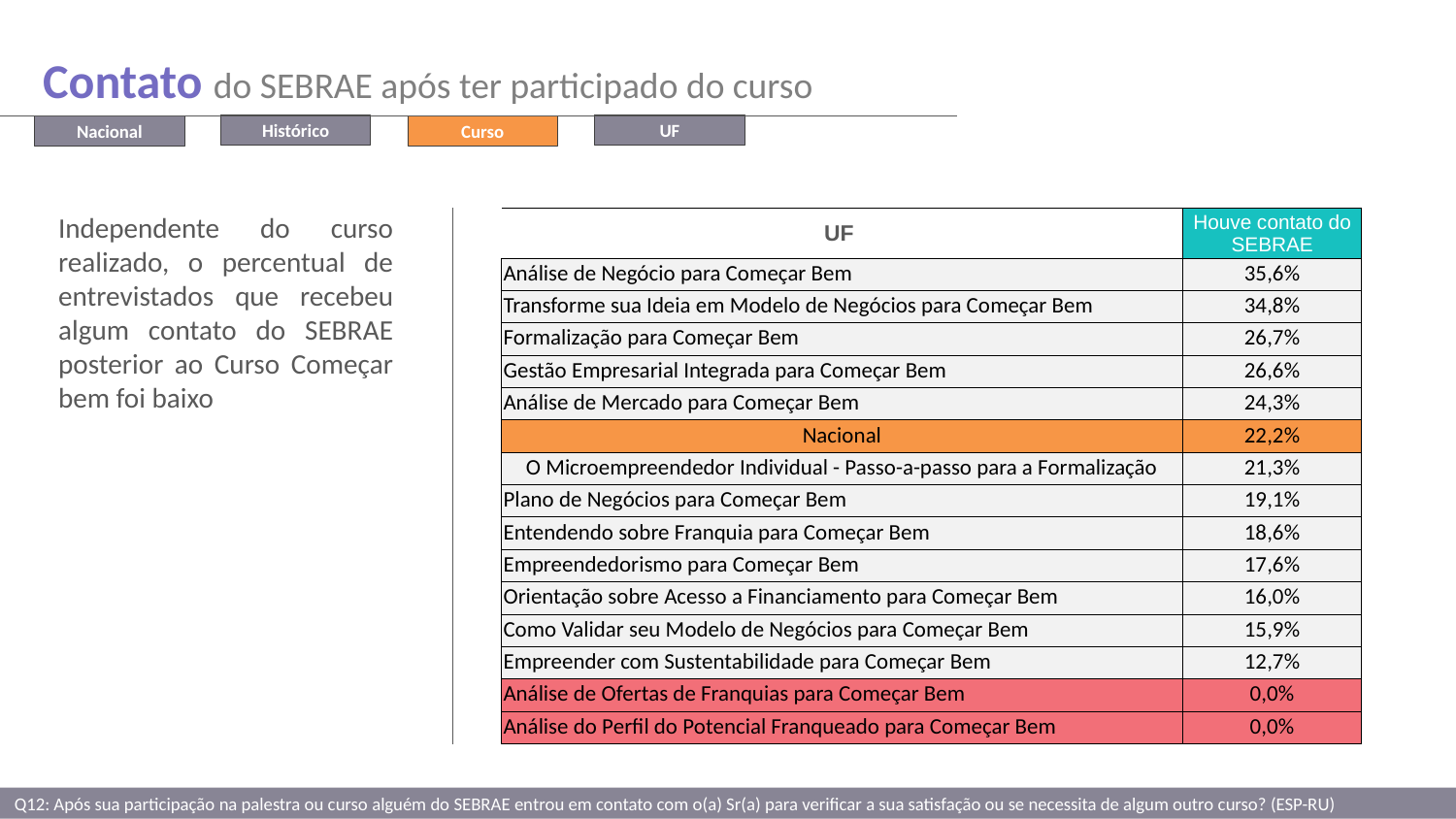

Contato do SEBRAE após ter participado do curso
UF
Histórico
Nacional
Curso
Independente do curso realizado, o percentual de entrevistados que recebeu algum contato do SEBRAE posterior ao Curso Começar bem foi baixo
| UF | Houve contato do SEBRAE |
| --- | --- |
| Análise de Negócio para Começar Bem | 35,6% |
| Transforme sua Ideia em Modelo de Negócios para Começar Bem | 34,8% |
| Formalização para Começar Bem | 26,7% |
| Gestão Empresarial Integrada para Começar Bem | 26,6% |
| Análise de Mercado para Começar Bem | 24,3% |
| Nacional | 22,2% |
| O Microempreendedor Individual - Passo-a-passo para a Formalização | 21,3% |
| Plano de Negócios para Começar Bem | 19,1% |
| Entendendo sobre Franquia para Começar Bem | 18,6% |
| Empreendedorismo para Começar Bem | 17,6% |
| Orientação sobre Acesso a Financiamento para Começar Bem | 16,0% |
| Como Validar seu Modelo de Negócios para Começar Bem | 15,9% |
| Empreender com Sustentabilidade para Começar Bem | 12,7% |
| Análise de Ofertas de Franquias para Começar Bem | 0,0% |
| Análise do Perfil do Potencial Franqueado para Começar Bem | 0,0% |
Q12: Após sua participação na palestra ou curso alguém do SEBRAE entrou em contato com o(a) Sr(a) para verificar a sua satisfação ou se necessita de algum outro curso? (ESP-RU)